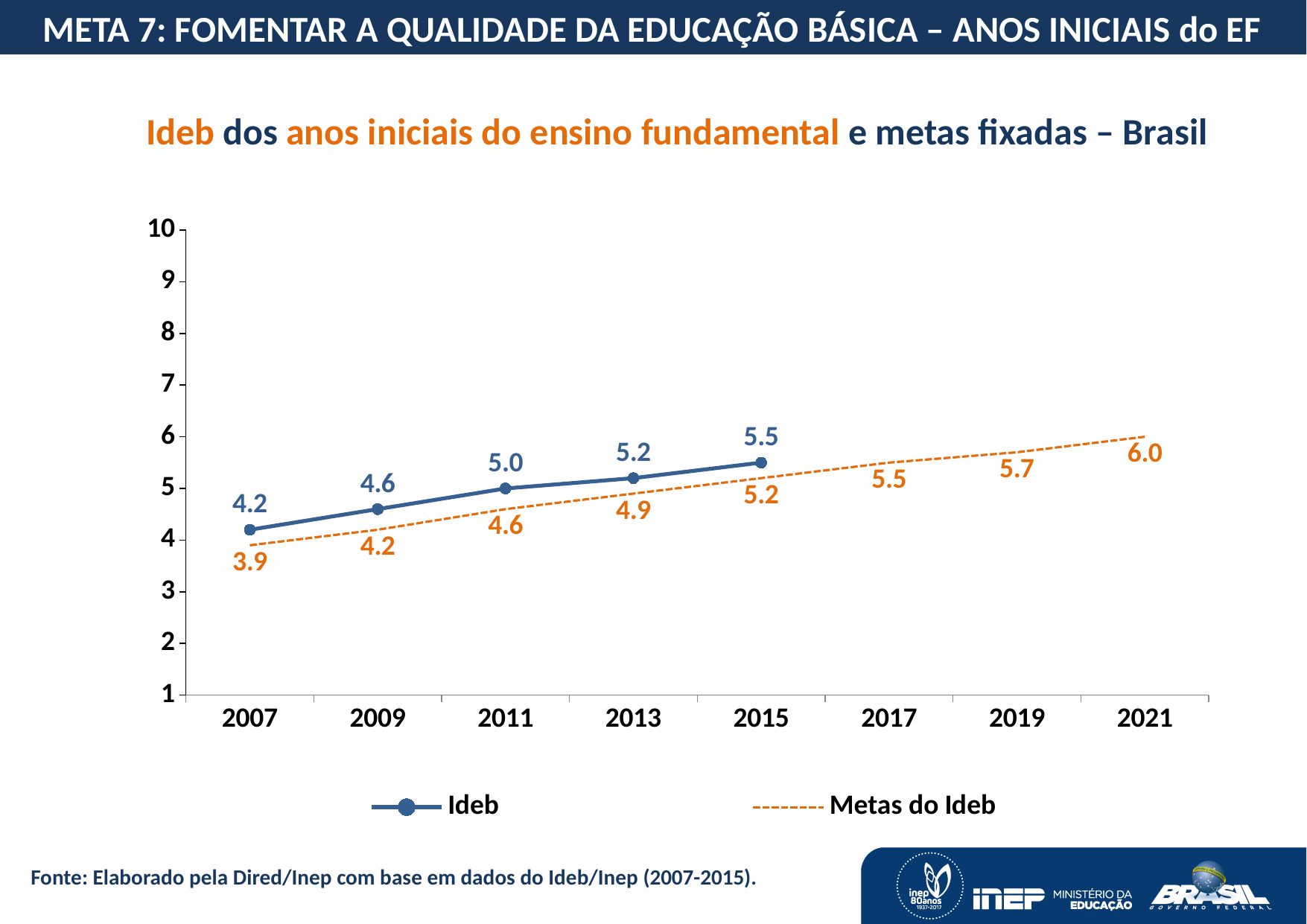

META 7: FOMENTAR A QUALIDADE DA EDUCAÇÃO BÁSICA – ANOS INICIAIS do EF
Ideb dos anos iniciais do ensino fundamental e metas fixadas – Brasil

### Chart

| Category | Ideb  | Metas do Ideb  |
|---|---|---|
| 2007 | 4.2 | 3.9 |
| 2009 | 4.6 | 4.2 |
| 2011 | 5.0 | 4.6 |
| 2013 | 5.2 | 4.9 |
| 2015 | 5.5 | 5.2 |
| 2017 | None | 5.5 |
| 2019 | None | 5.7 |
| 2021 | None | 6.0 |
Fonte: Elaborado pela Dired/Inep com base em dados do Ideb/Inep (2007-2015).